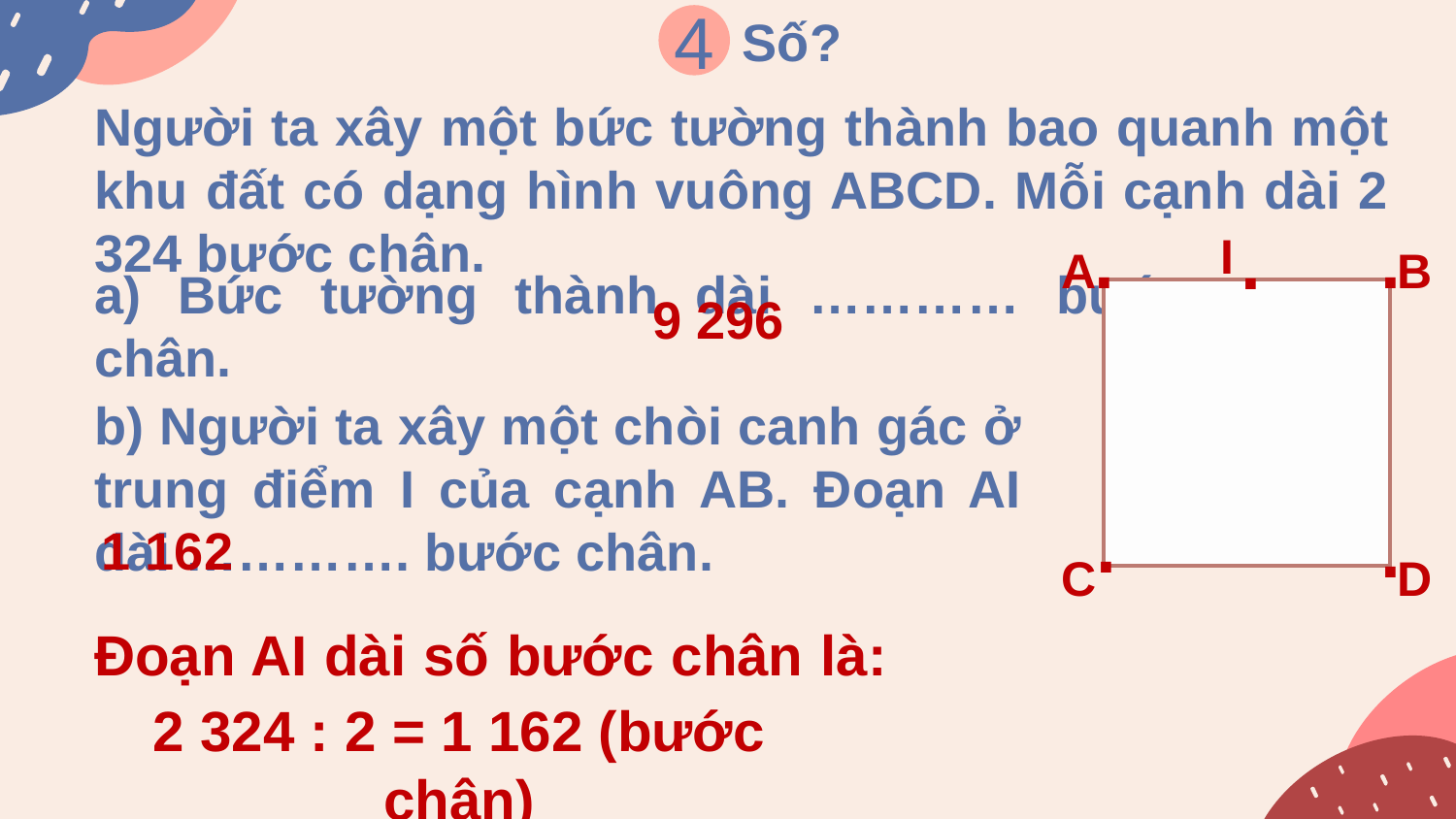

4
Số?
Người ta xây một bức tường thành bao quanh một khu đất có dạng hình vuông ABCD. Mỗi cạnh dài 2 324 bước chân.
I
B
A
.
.
.

.
.
D
C
a) Bức tường thành dài ………… bước chân.
9 296
b) Người ta xây một chòi canh gác ở trung điểm I của cạnh AB. Đoạn AI dài …………. bước chân.
1 162
Đoạn AI dài số bước chân là:
2 324 : 2 = 1 162 (bước chân)